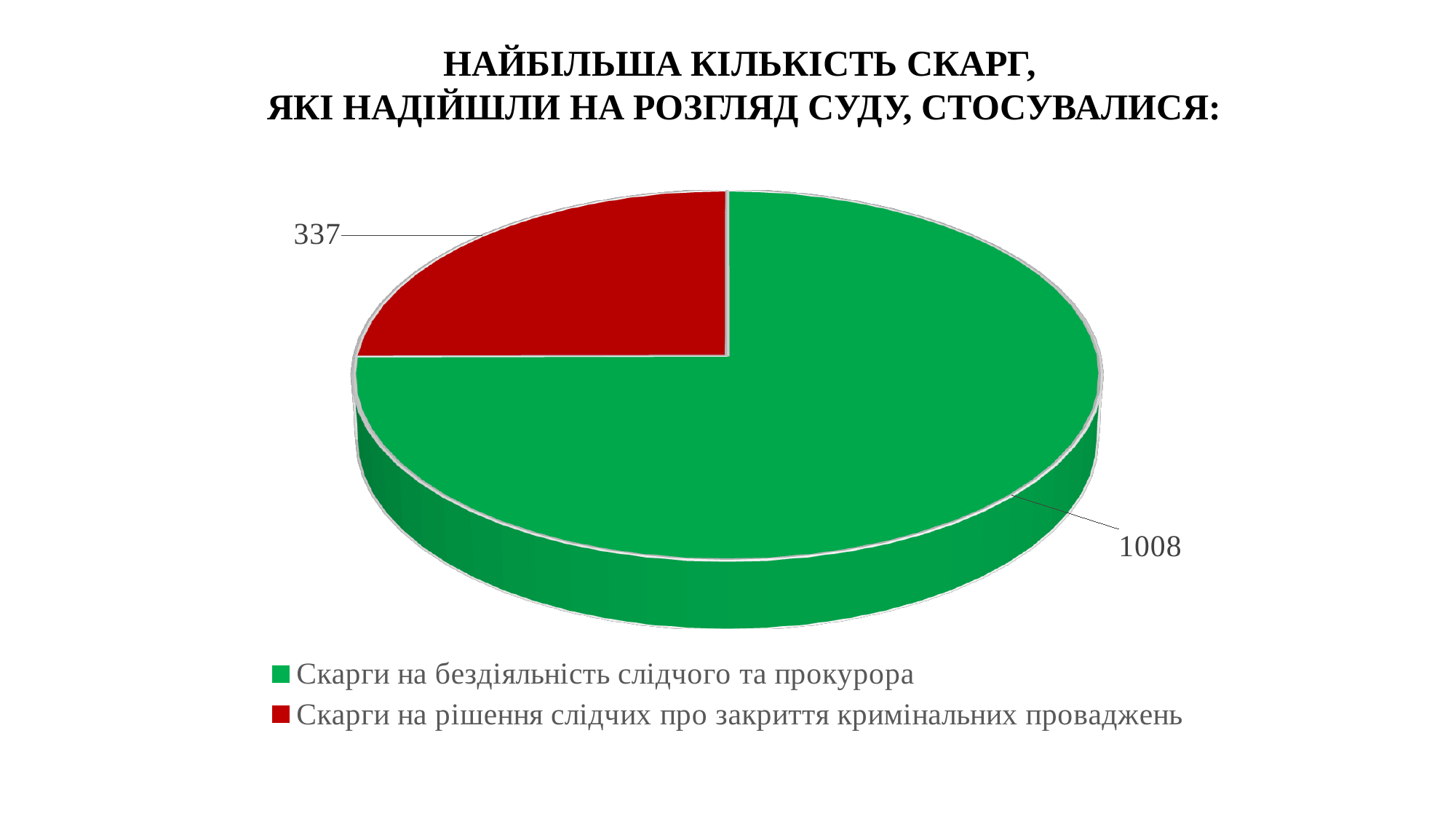

НАЙБІЛЬША КІЛЬКІСТЬ СКАРГ,
ЯКІ НАДІЙШЛИ НА РОЗГЛЯД СУДУ, СТОСУВАЛИСЯ:

[unsupported chart]